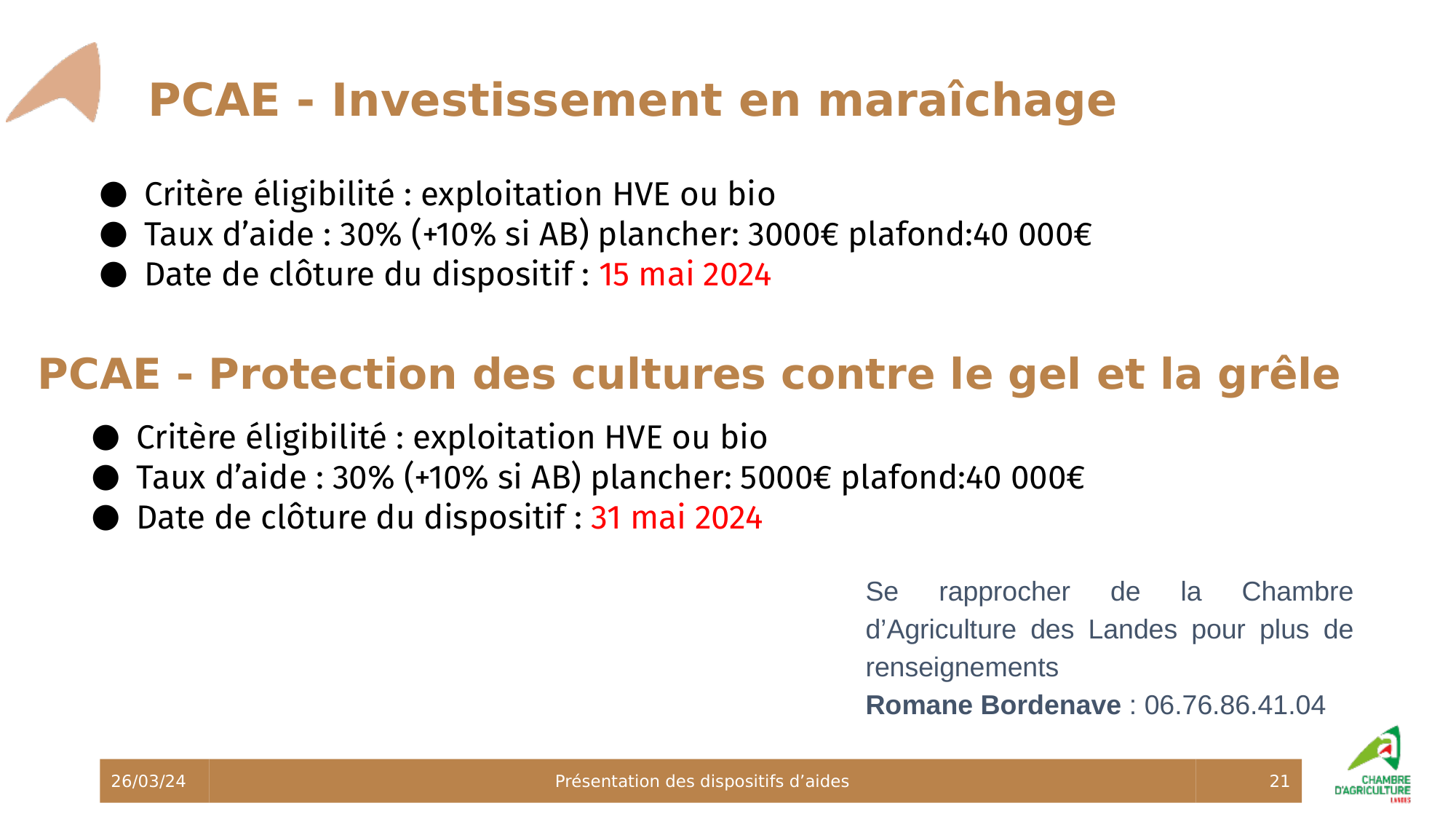

PCAE - Investissement en maraîchage
Critère éligibilité : exploitation HVE ou bio
Taux d’aide : 30% (+10% si AB) plancher: 3000€ plafond:40 000€
Date de clôture du dispositif : 15 mai 2024
PCAE - Protection des cultures contre le gel et la grêle
Critère éligibilité : exploitation HVE ou bio
Taux d’aide : 30% (+10% si AB) plancher: 5000€ plafond:40 000€
Date de clôture du dispositif : 31 mai 2024
Se rapprocher de la Chambre d’Agriculture des Landes pour plus de renseignements
Romane Bordenave : 06.76.86.41.04

26/03/24
Présentation des dispositifs d’aides
21